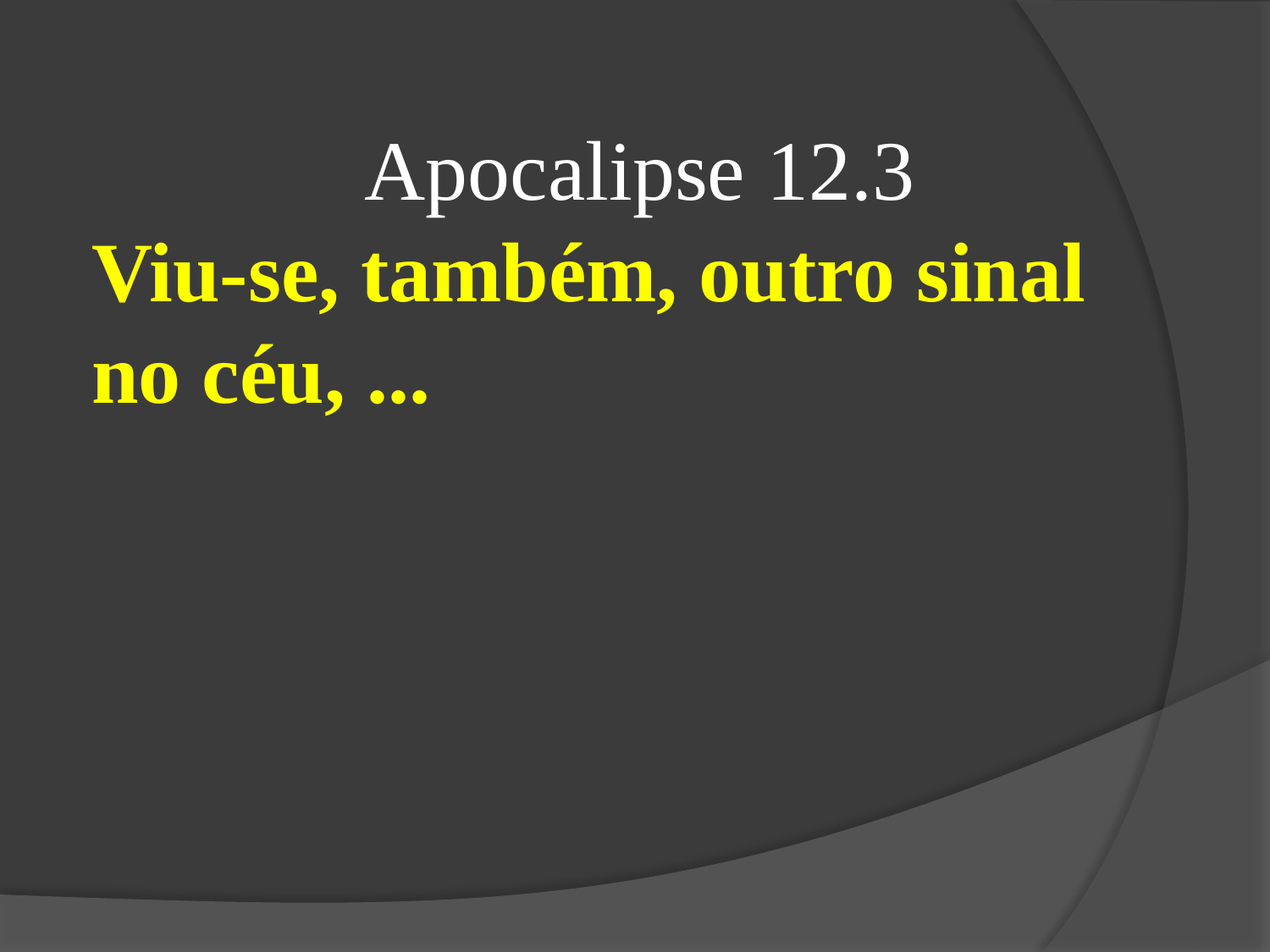

Apocalipse 12.3
Viu-se, também, outro sinal no céu, ...